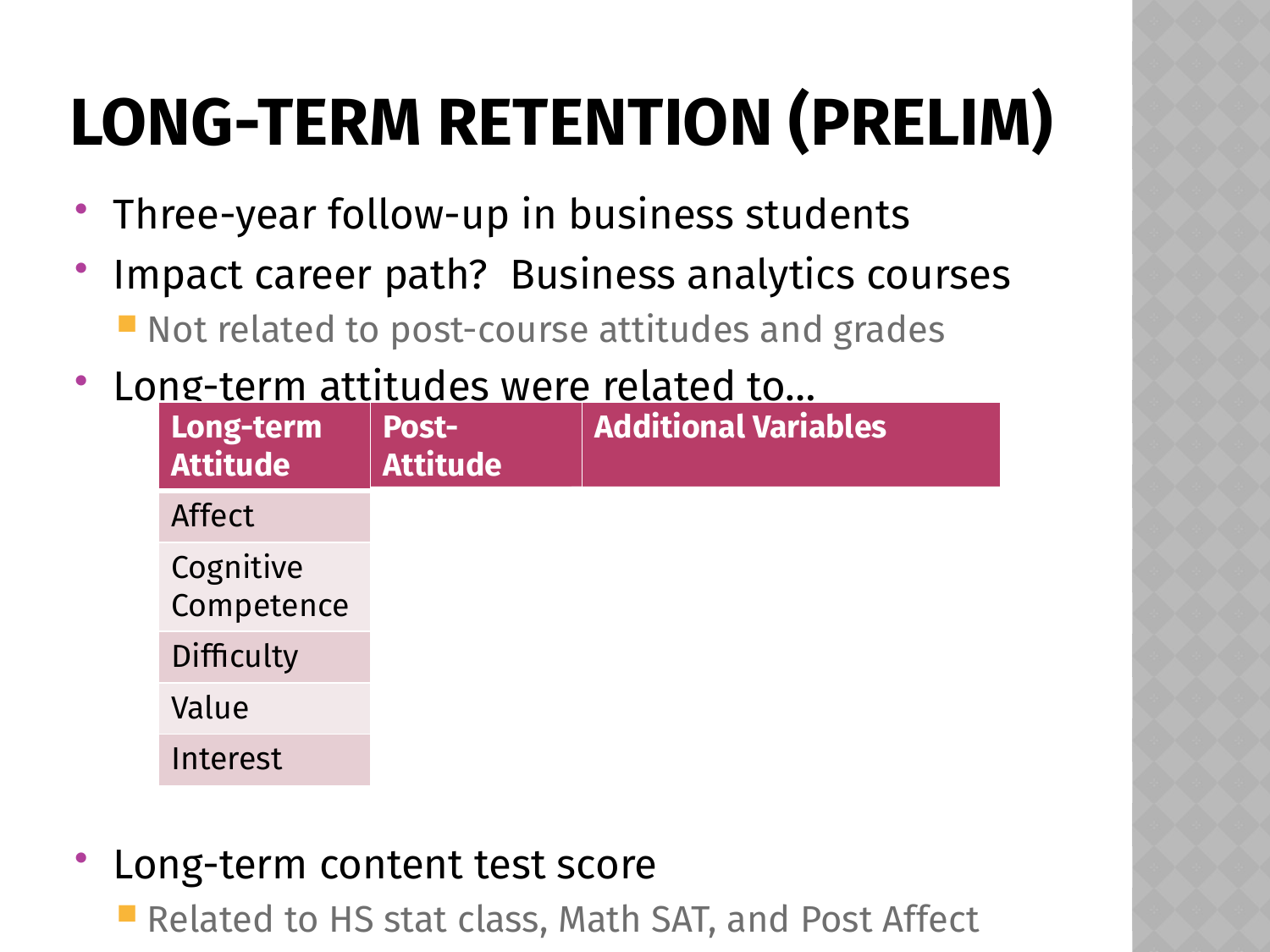

# Long-term retention (prelim)
Three-year follow-up in business students
Impact career path?  Business analytics courses
Not related to post-course attitudes and grades
Long-term attitudes were related to…

Long-term content test score
Related to HS stat class, Math SAT, and Post Affect
| Long-term Attitude | Post- Attitude | Additional Variables |
| --- | --- | --- |
| Affect | Yes | Course grade, HS stat class |
| Cognitive Competence | No | Course grade, HS stat class |
| Difficulty | No | HS stat class |
| Value | Yes | Instructor |
| Interest | Yes | None |